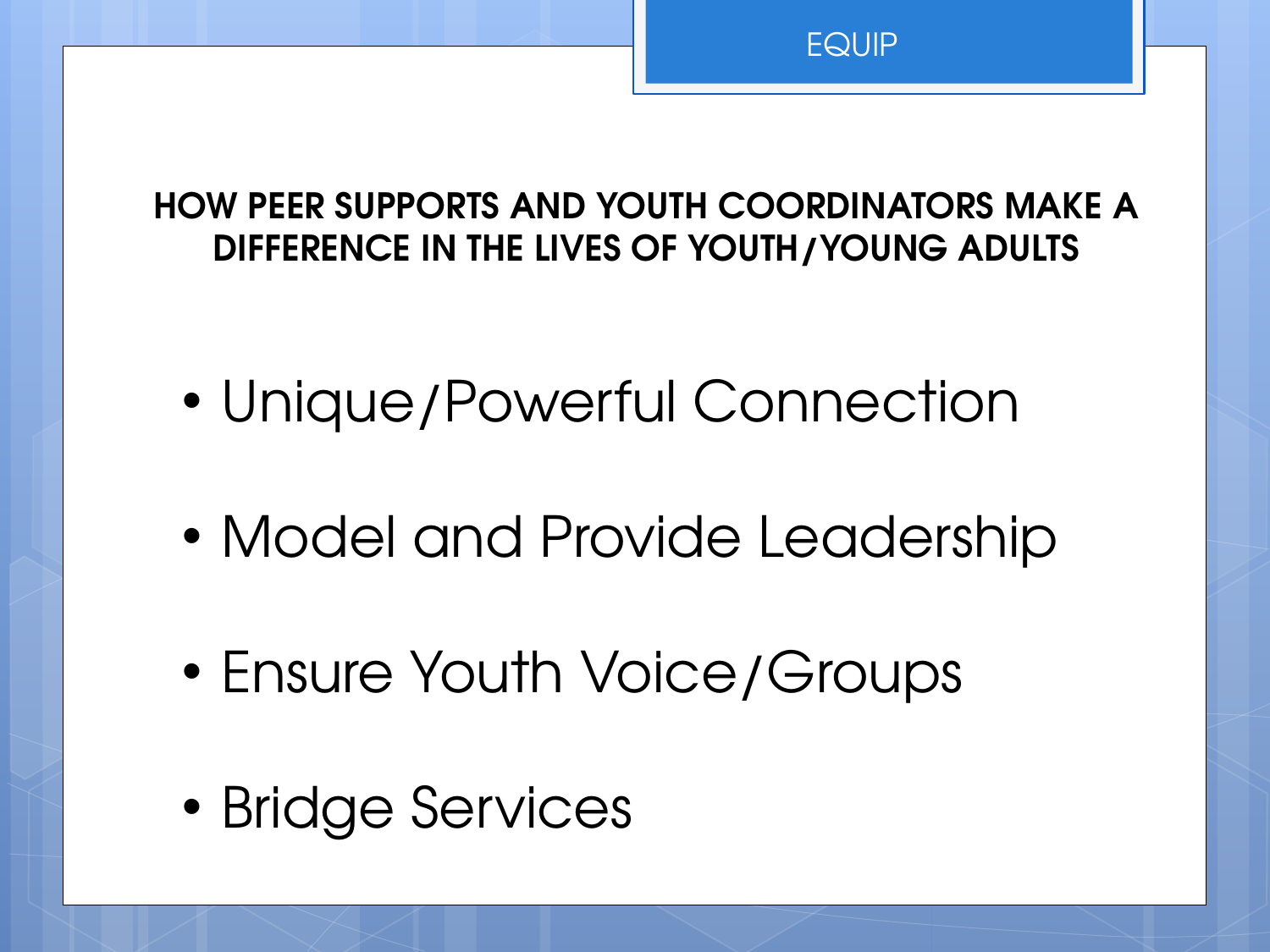

EQUIP
HOW PEER SUPPORTS AND YOUTH COORDINATORS MAKE A
DIFFERENCE IN THE LIVES OF YOUTH/YOUNG ADULTS
Unique/Powerful Connection

Model and Provide Leadership

Ensure Youth Voice/Groups

Bridge Services